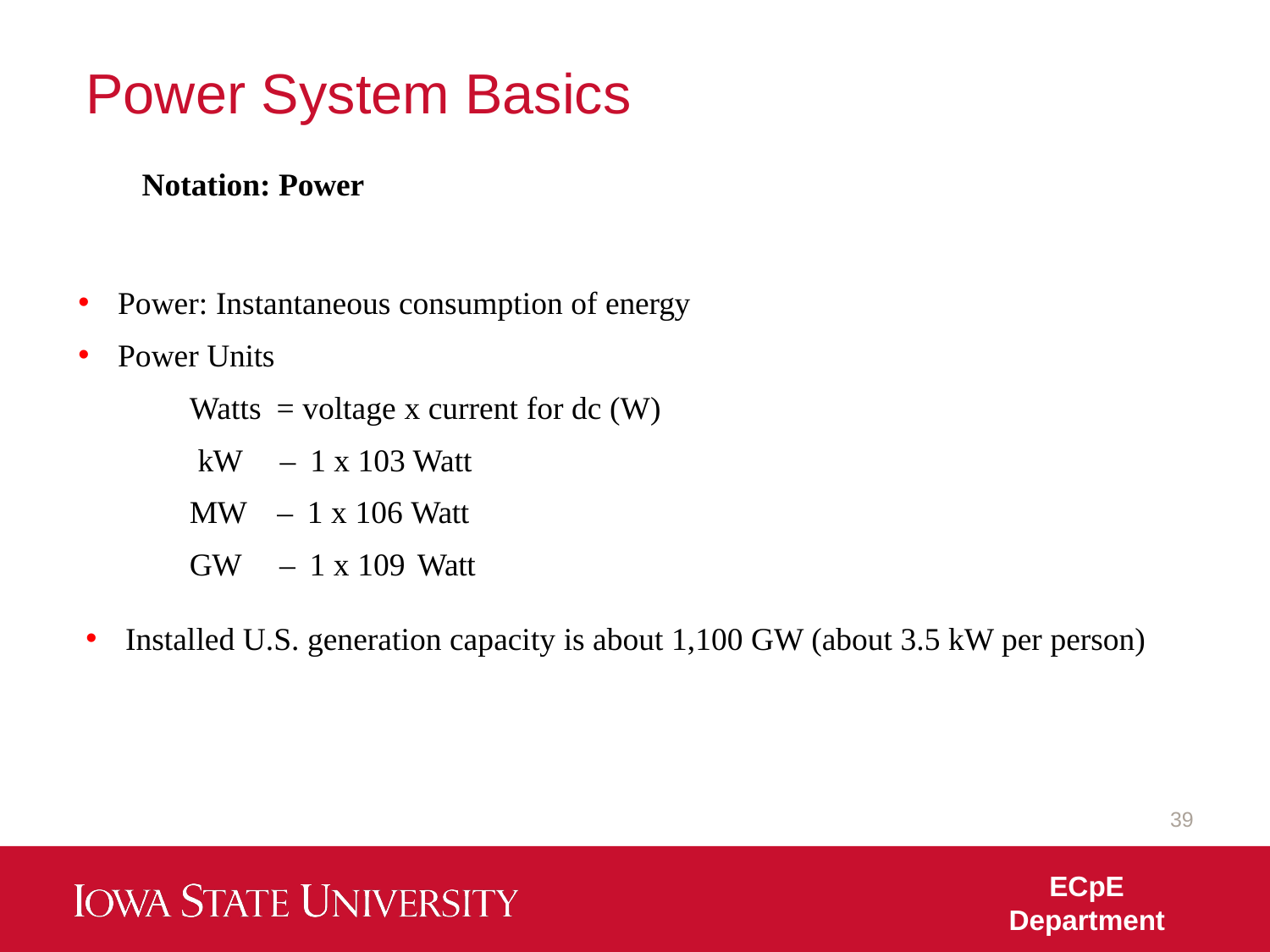

# Power System Basics
Notation: Power

Power: Instantaneous consumption of energy
Power Units
	Watts = voltage x current for dc (W)
	 kW     –  1 x 103 Watt
	MW    –  1 x 106 Watt
	GW     –  1 x 109 Watt
Installed U.S. generation capacity is about 1,100 GW (about 3.5 kW per person)
39
ECpE Department